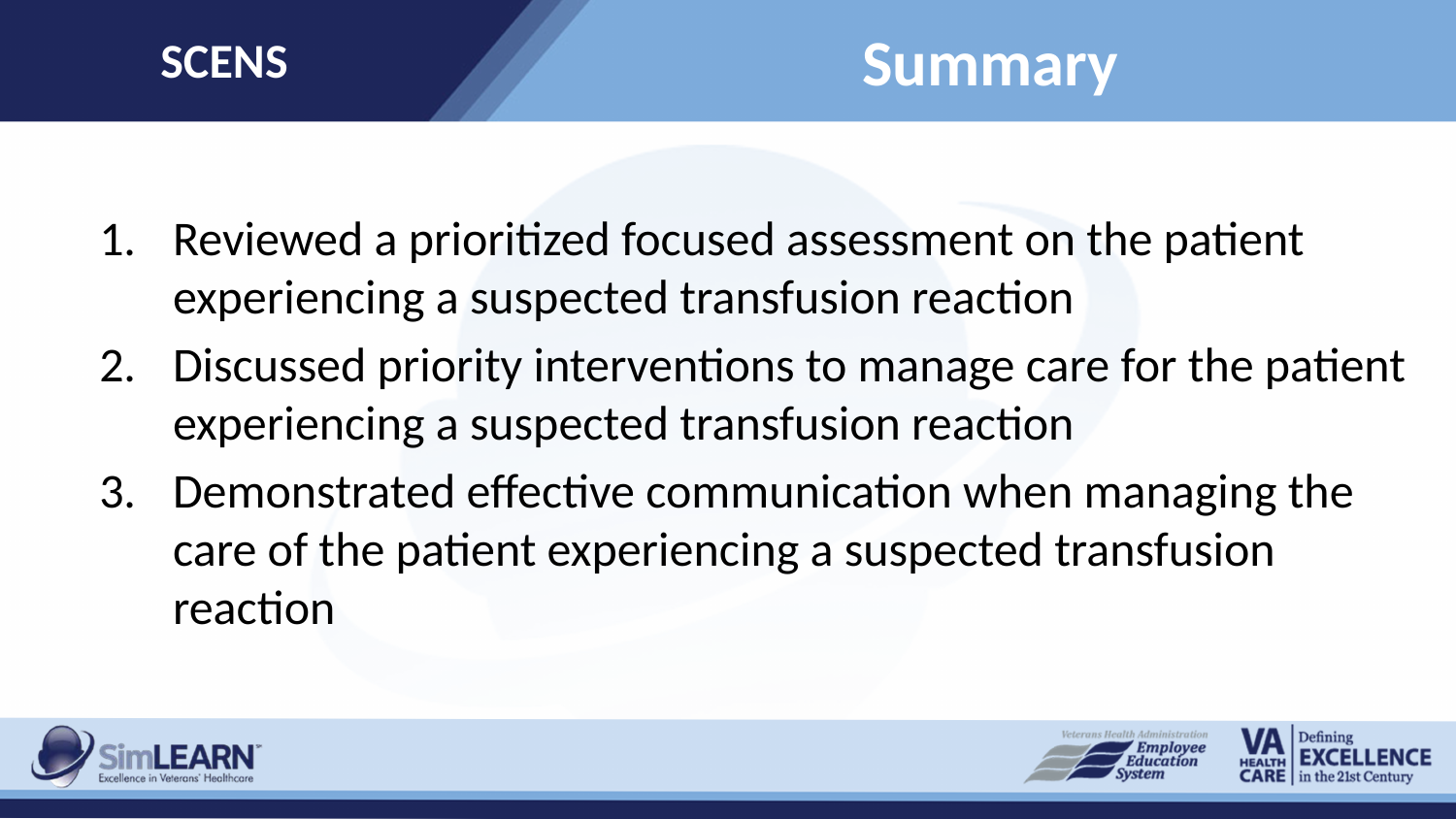

SCENS
# Summary
Reviewed a prioritized focused assessment on the patient experiencing a suspected transfusion reaction
Discussed priority interventions to manage care for the patient experiencing a suspected transfusion reaction
Demonstrated effective communication when managing the care of the patient experiencing a suspected transfusion reaction